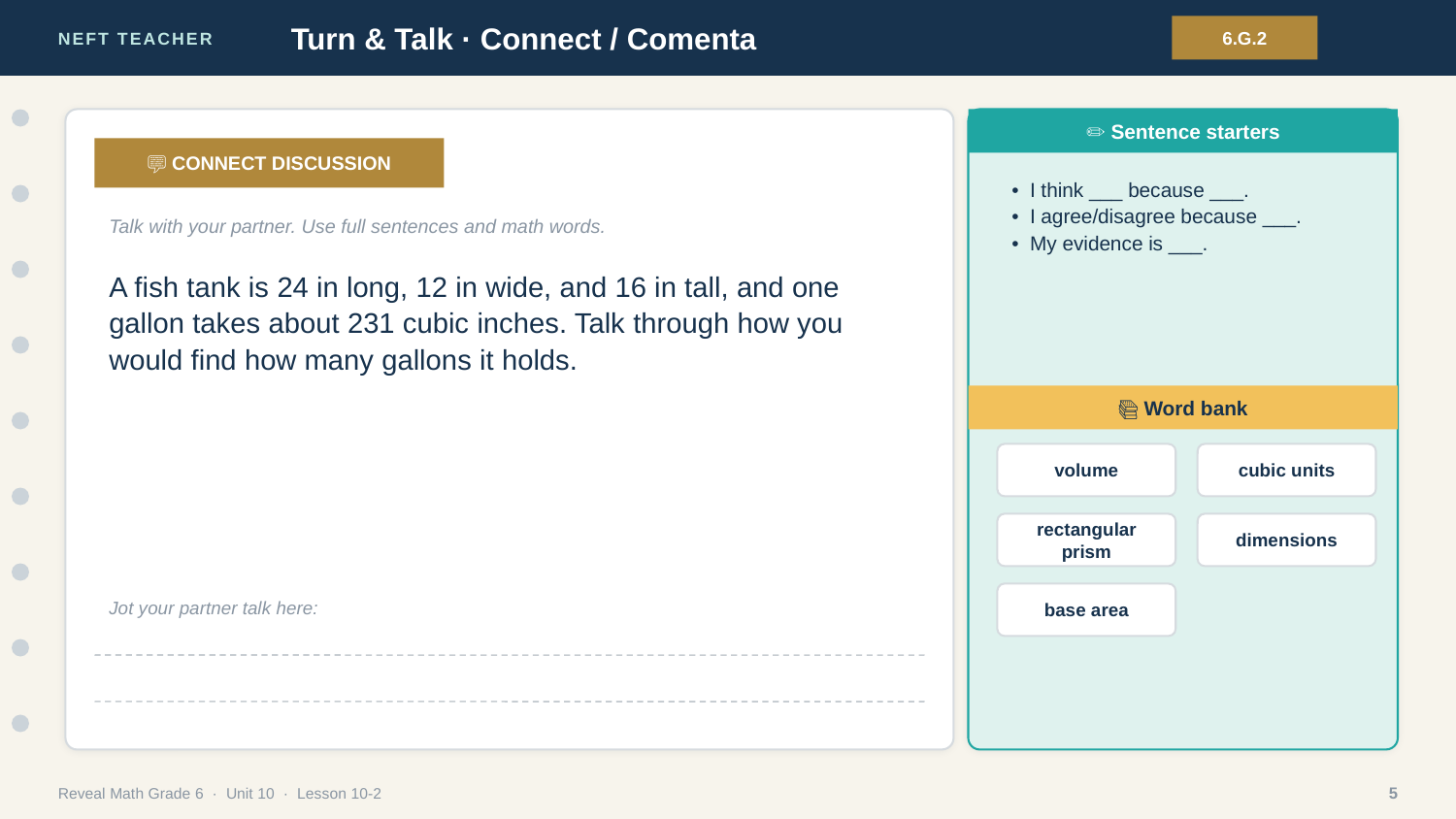

NEFT TEACHER
Turn & Talk · Connect / Comenta
6.G.2

✏️ Sentence starters
💬 CONNECT DISCUSSION
•  I think ___ because ___.
•  I agree/disagree because ___.
•  My evidence is ___.

Talk with your partner. Use full sentences and math words.
A fish tank is 24 in long, 12 in wide, and 16 in tall, and one gallon takes about 231 cubic inches. Talk through how you would find how many gallons it holds.

📚 Word bank

volume
cubic units

rectangular prism
dimensions

base area
Jot your partner talk here:

Reveal Math Grade 6  ·  Unit 10  ·  Lesson 10-2
5